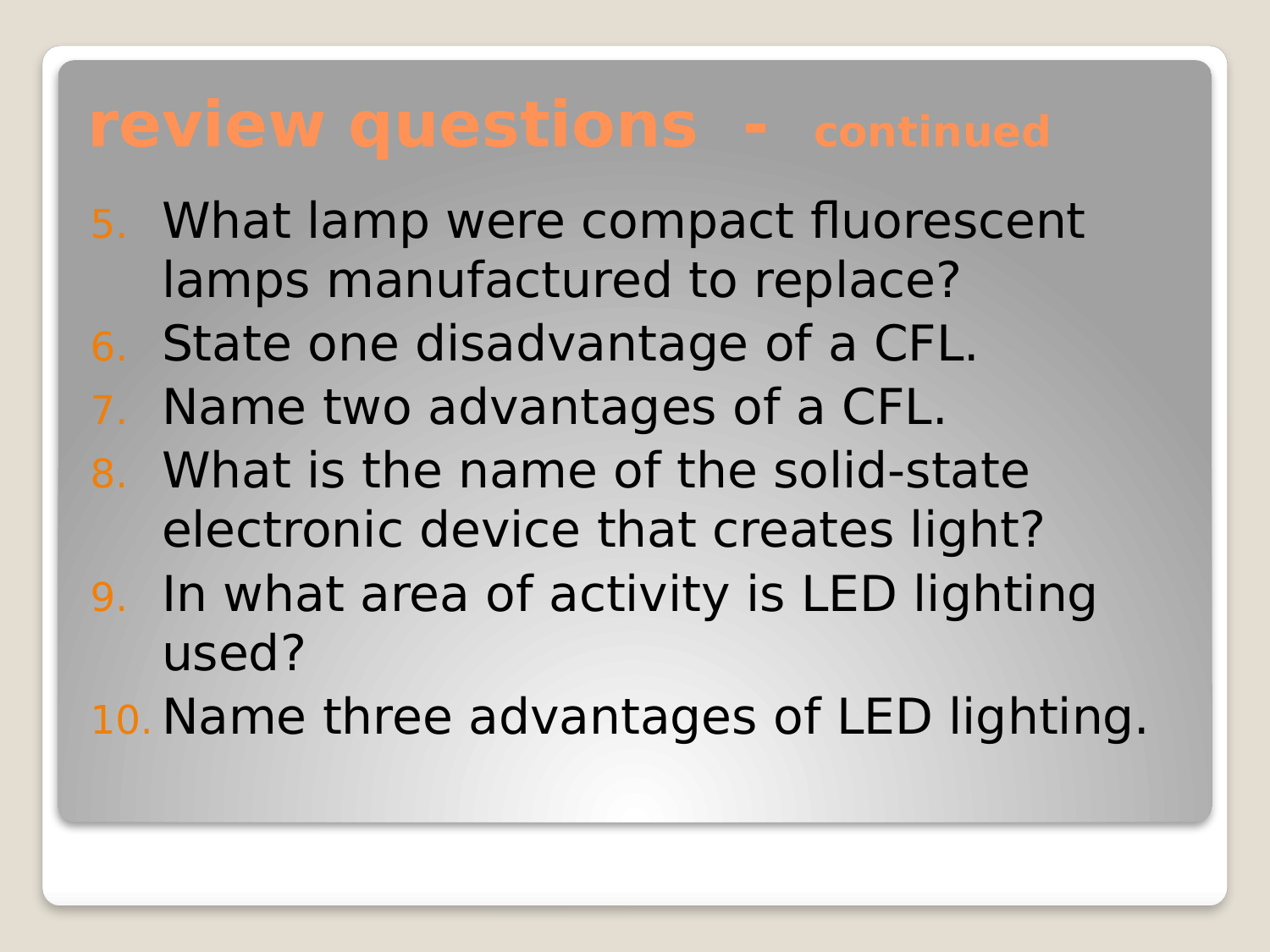

# review questions  -  continued
What lamp were compact fluorescent lamps manufactured to replace?
State one disadvantage of a CFL.
Name two advantages of a CFL.
What is the name of the solid-state electronic device that creates light?
In what area of activity is LED lighting used?
Name three advantages of LED lighting.